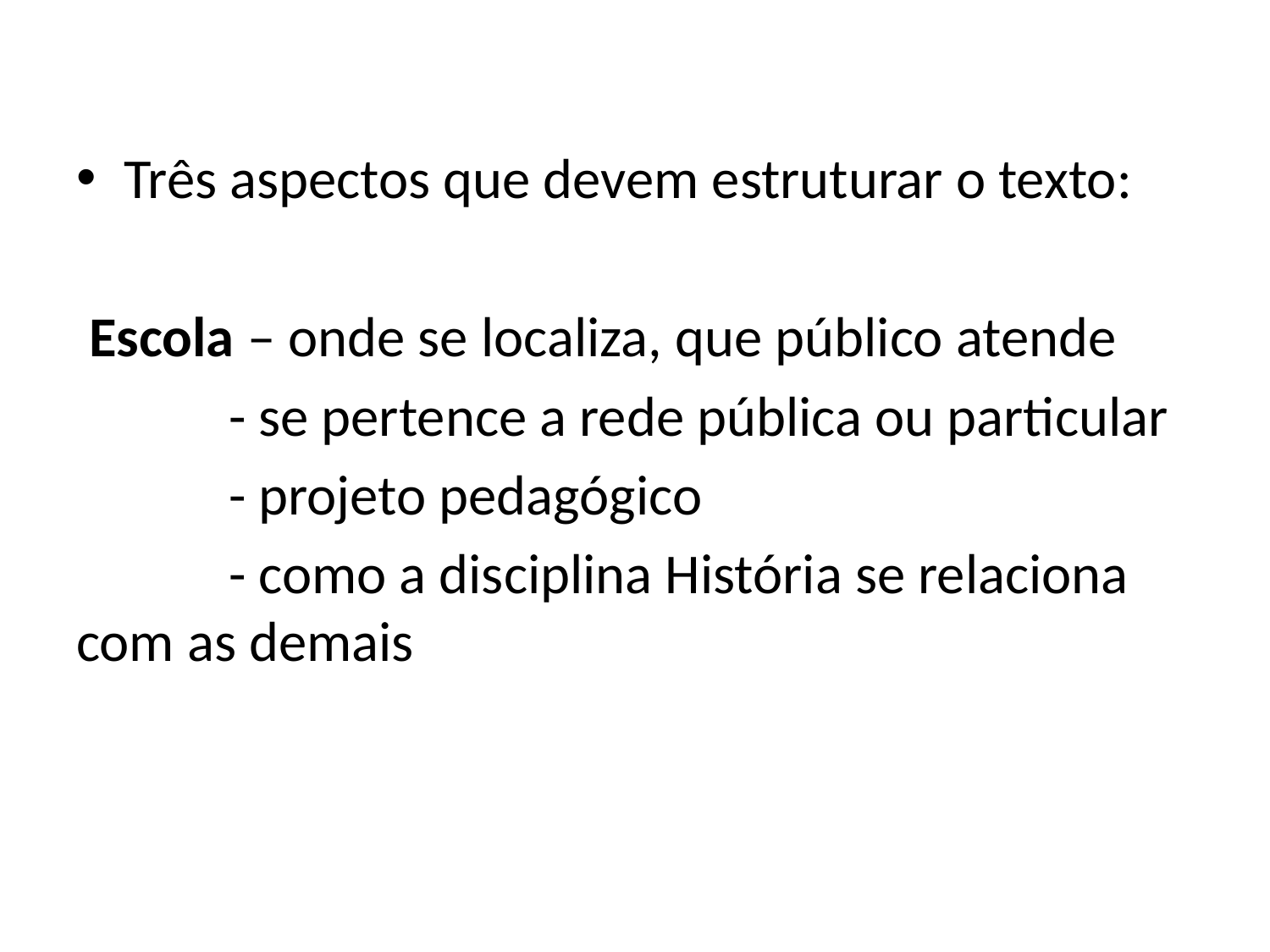

#
Três aspectos que devem estruturar o texto:

 Escola – onde se localiza, que público atende
            - se pertence a rede pública ou particular
            - projeto pedagógico
            - como a disciplina História se relaciona com as demais